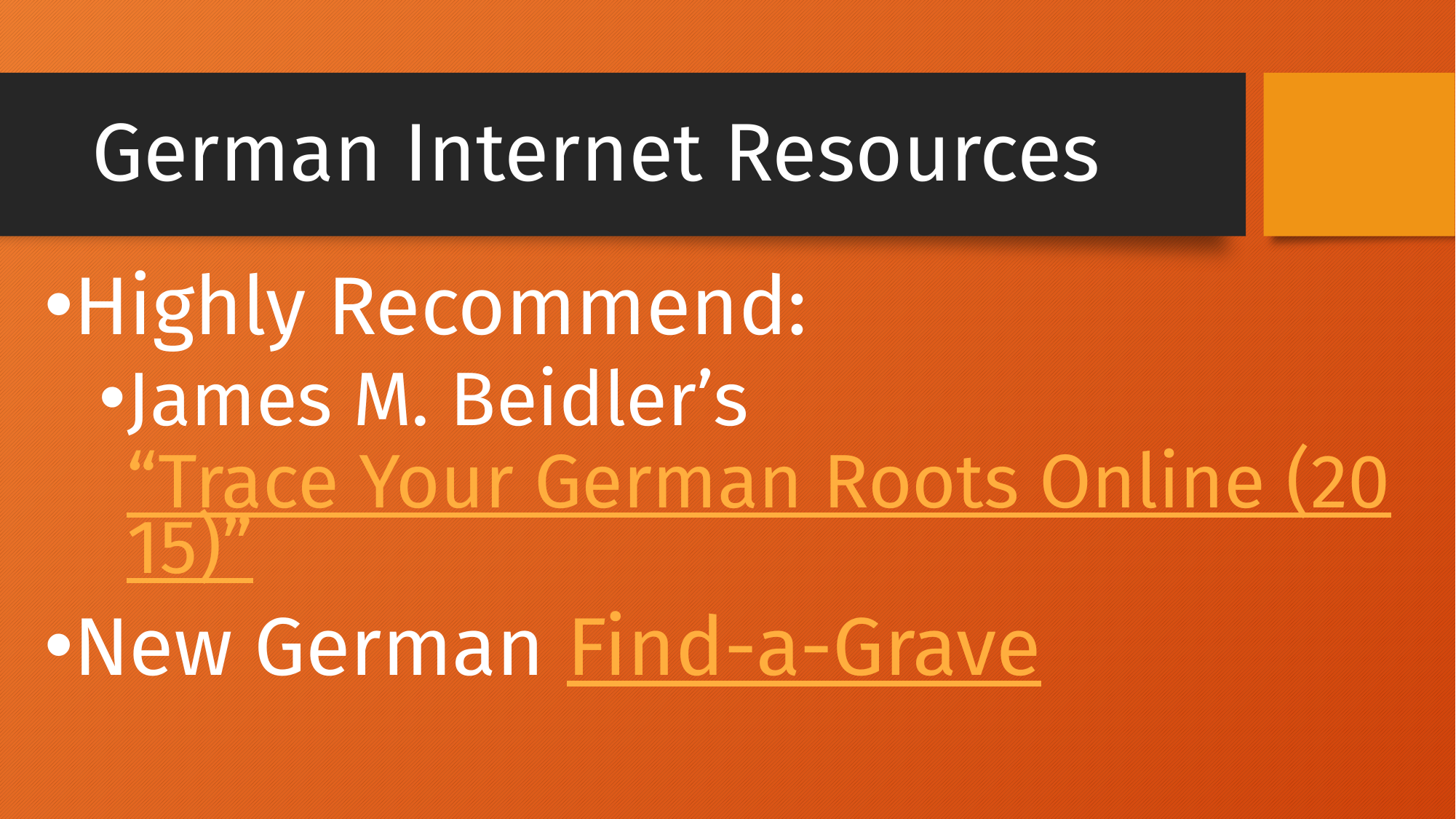

# German Internet Resources
Highly Recommend:
James M. Beidler’s “Trace Your German Roots Online (2015)”
New German Find-a-Grave